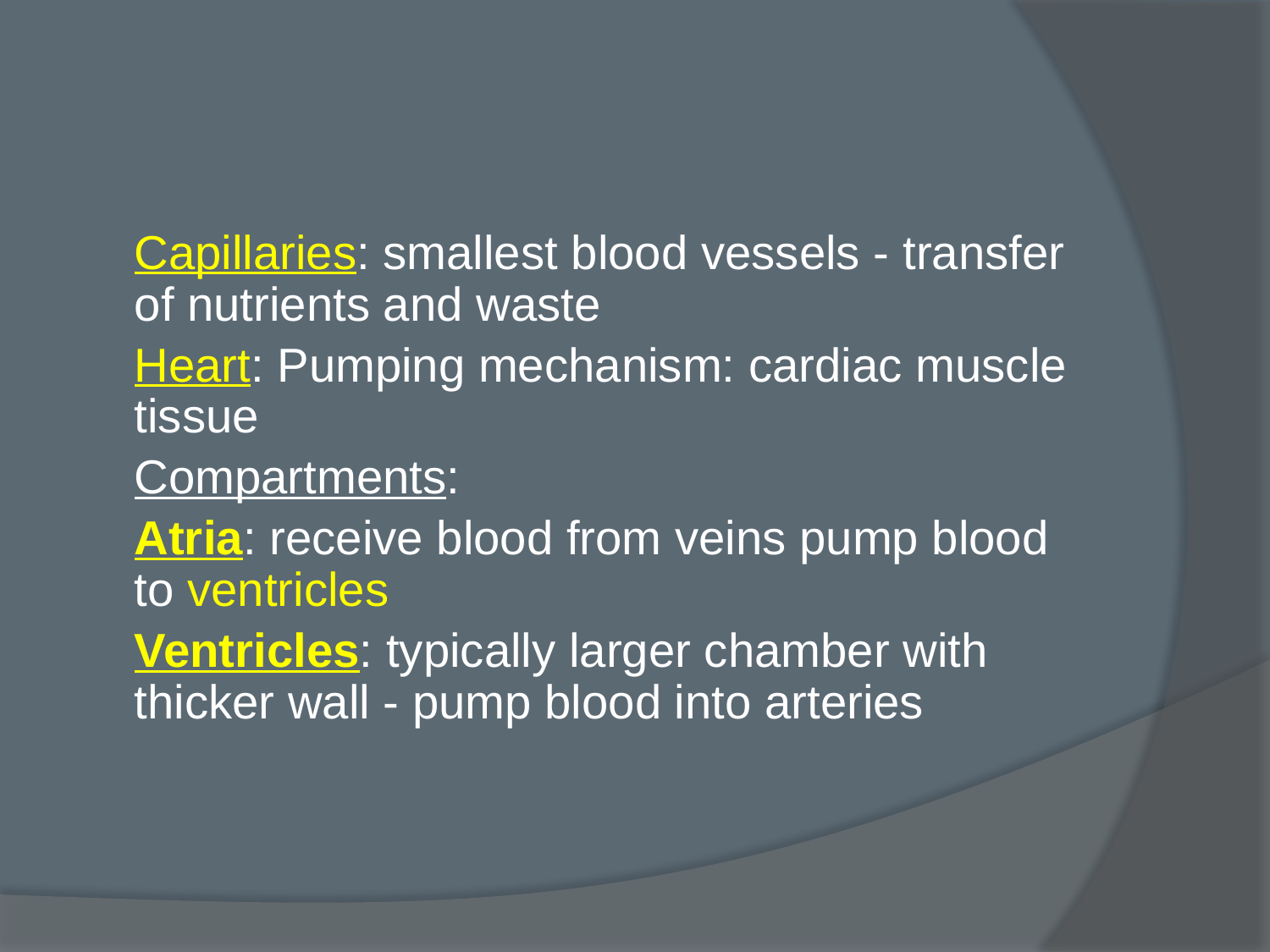

#
	Capillaries: smallest blood vessels - transfer of nutrients and waste
	Heart: Pumping mechanism: cardiac muscle tissue
	Compartments:
	Atria: receive blood from veins pump blood to ventricles
	Ventricles: typically larger chamber with thicker wall - pump blood into arteries